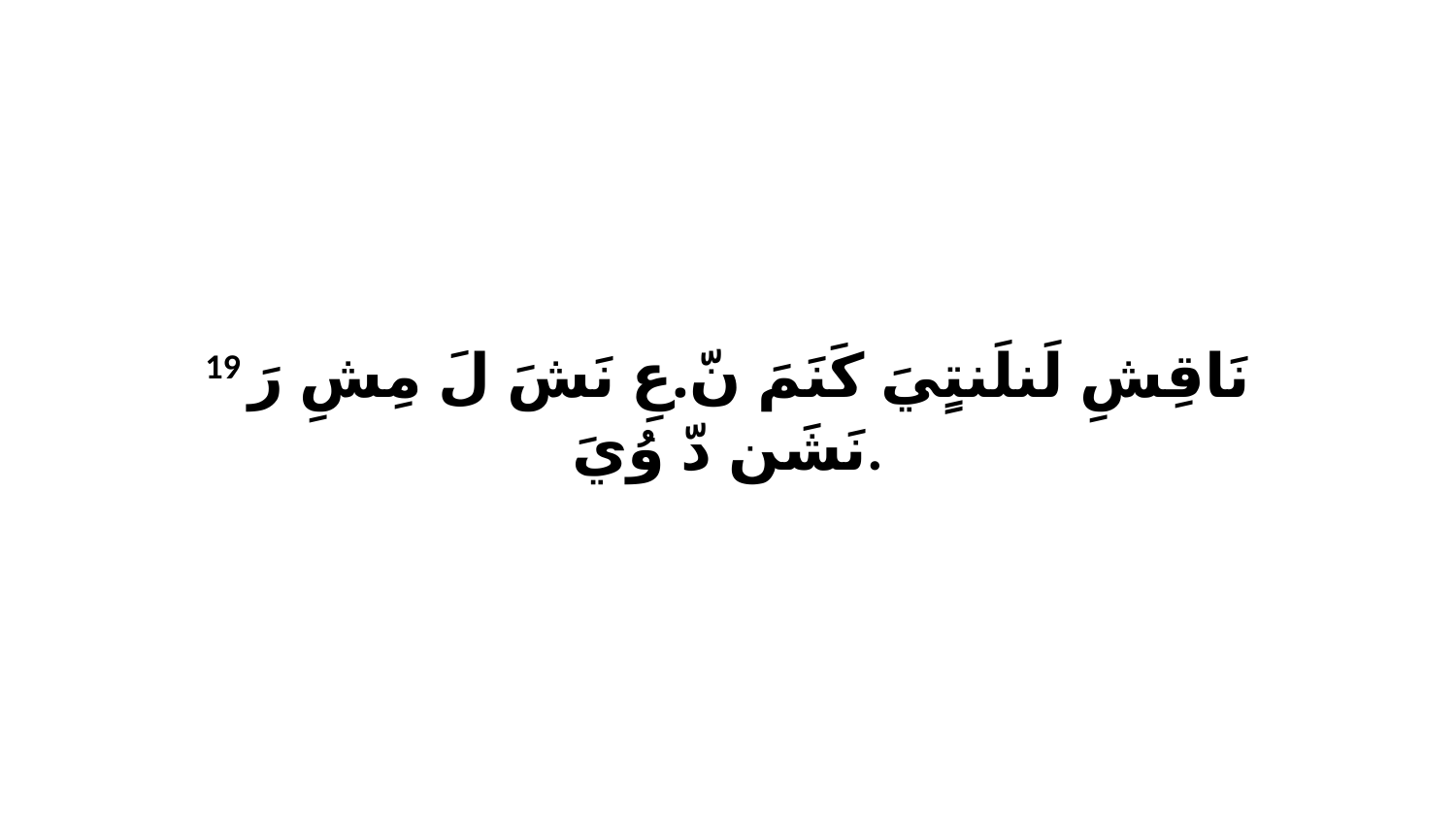

19 نَاقِشِ لَنلَنتٍيَ كَنَمَ نّ.عِ نَشَ لَ مِشِ رَ نَشَن دّ وُيَ.